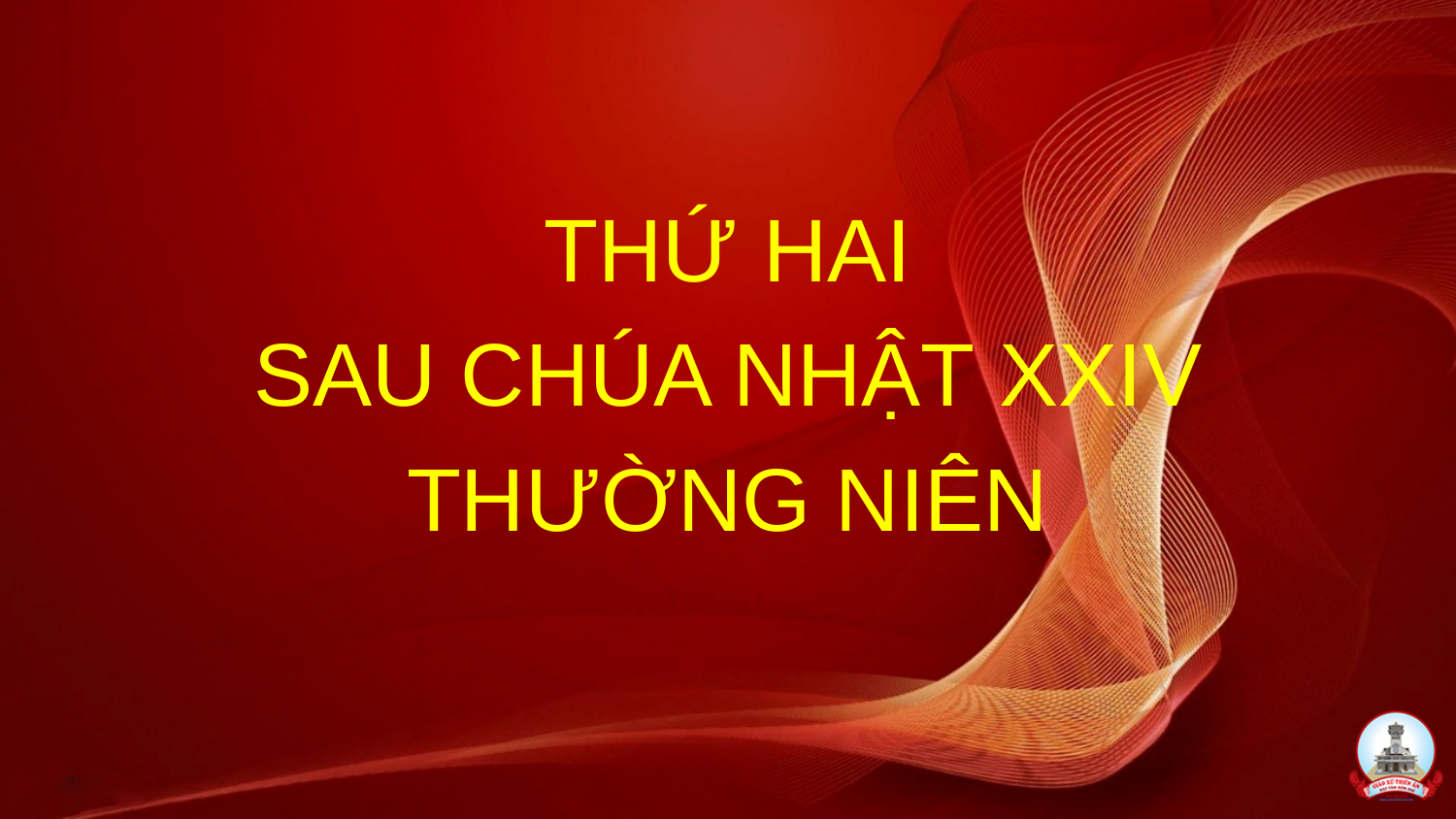

THỨ HAI
SAU CHÚA NHẬT XXIV
THƯỜNG NIÊN